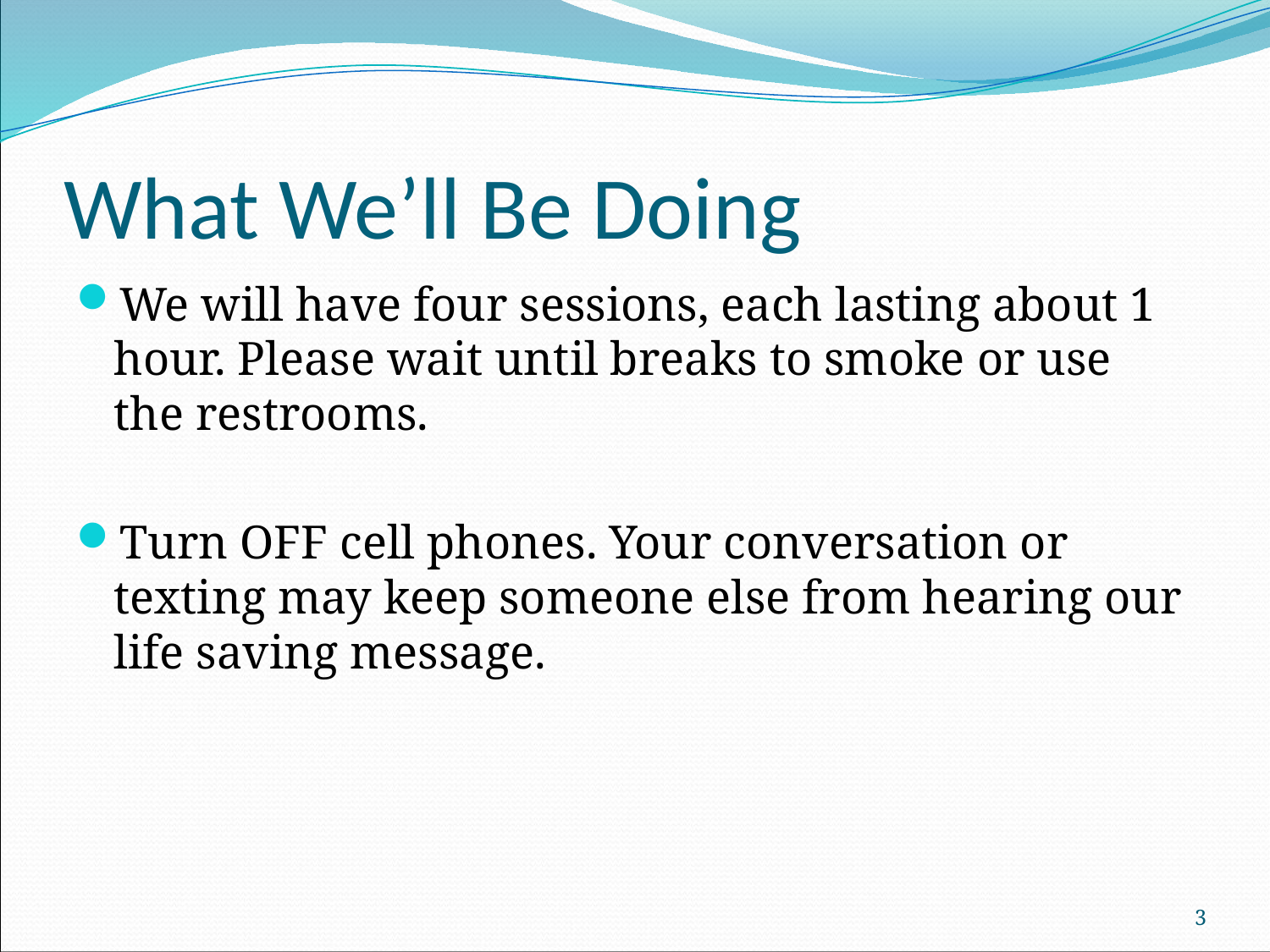

# What We’ll Be Doing
We will have four sessions, each lasting about 1 hour. Please wait until breaks to smoke or use the restrooms.

Turn OFF cell phones. Your conversation or texting may keep someone else from hearing our life saving message.
3